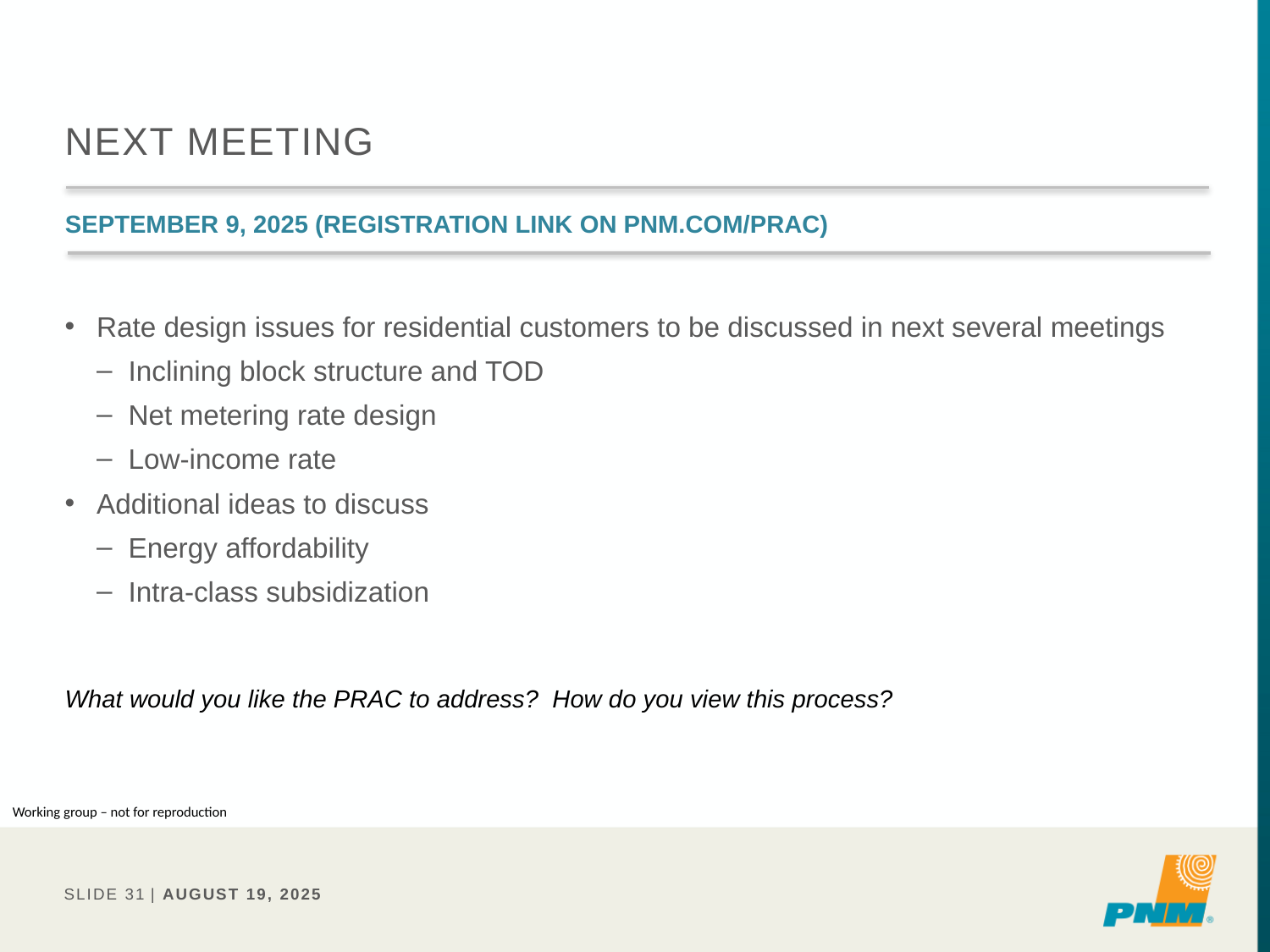

# Next meeting
September 9, 2025 (registration link on PNM.com/prac)
Rate design issues for residential customers to be discussed in next several meetings
Inclining block structure and TOD
Net metering rate design
Low-income rate
Additional ideas to discuss
Energy affordability
Intra-class subsidization

What would you like the PRAC to address?  How do you view this process?
Working group – not for reproduction